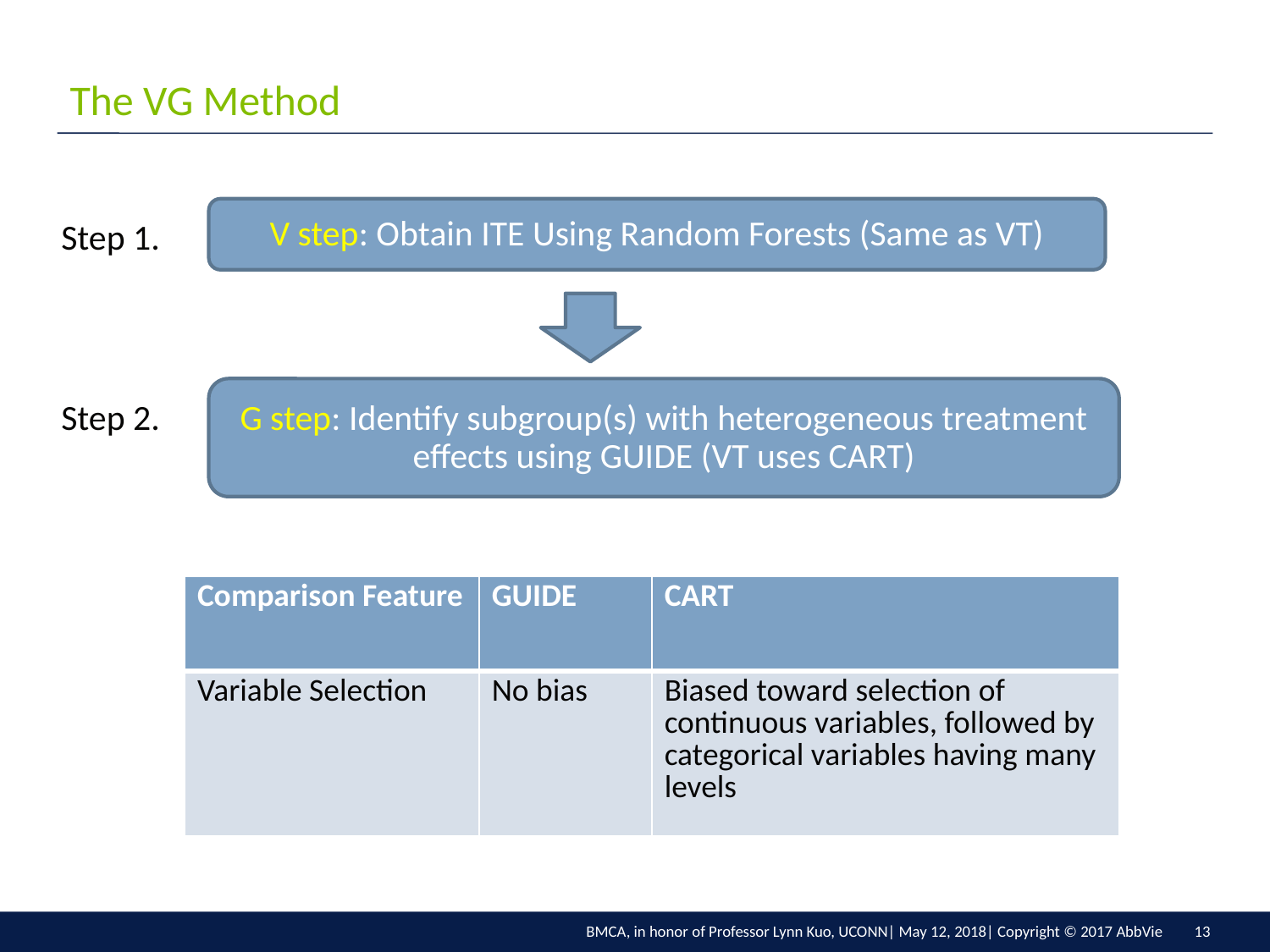

# The VG Method
V step: Obtain ITE Using Random Forests (Same as VT)
Step 1.

G step: Identify subgroup(s) with heterogeneous treatment effects using GUIDE (VT uses CART)
Step 2.
| Comparison Feature | GUIDE | CART |
| --- | --- | --- |
| Variable Selection | No bias | Biased toward selection of continuous variables, followed by categorical variables having many levels |